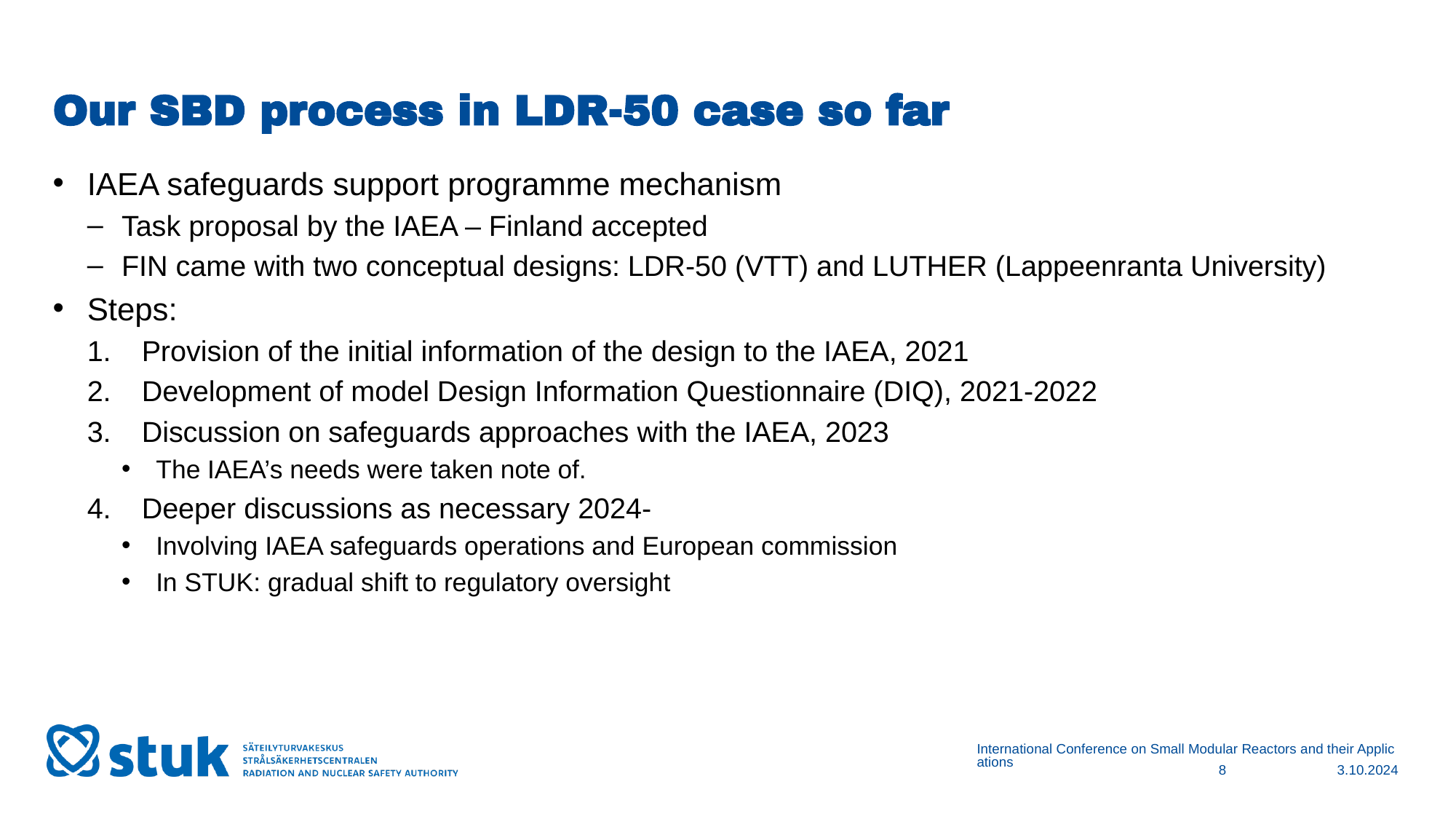

# Our SBD process in LDR-50 case so far
IAEA safeguards support programme mechanism
Task proposal by the IAEA – Finland accepted
FIN came with two conceptual designs: LDR-50 (VTT) and LUTHER (Lappeenranta University)
Steps:
Provision of the initial information of the design to the IAEA, 2021
Development of model Design Information Questionnaire (DIQ), 2021-2022
Discussion on safeguards approaches with the IAEA, 2023
The IAEA’s needs were taken note of.
Deeper discussions as necessary 2024-
Involving IAEA safeguards operations and European commission
In STUK: gradual shift to regulatory oversight

International Conference on Small Modular Reactors and their Applications
8
3.10.2024